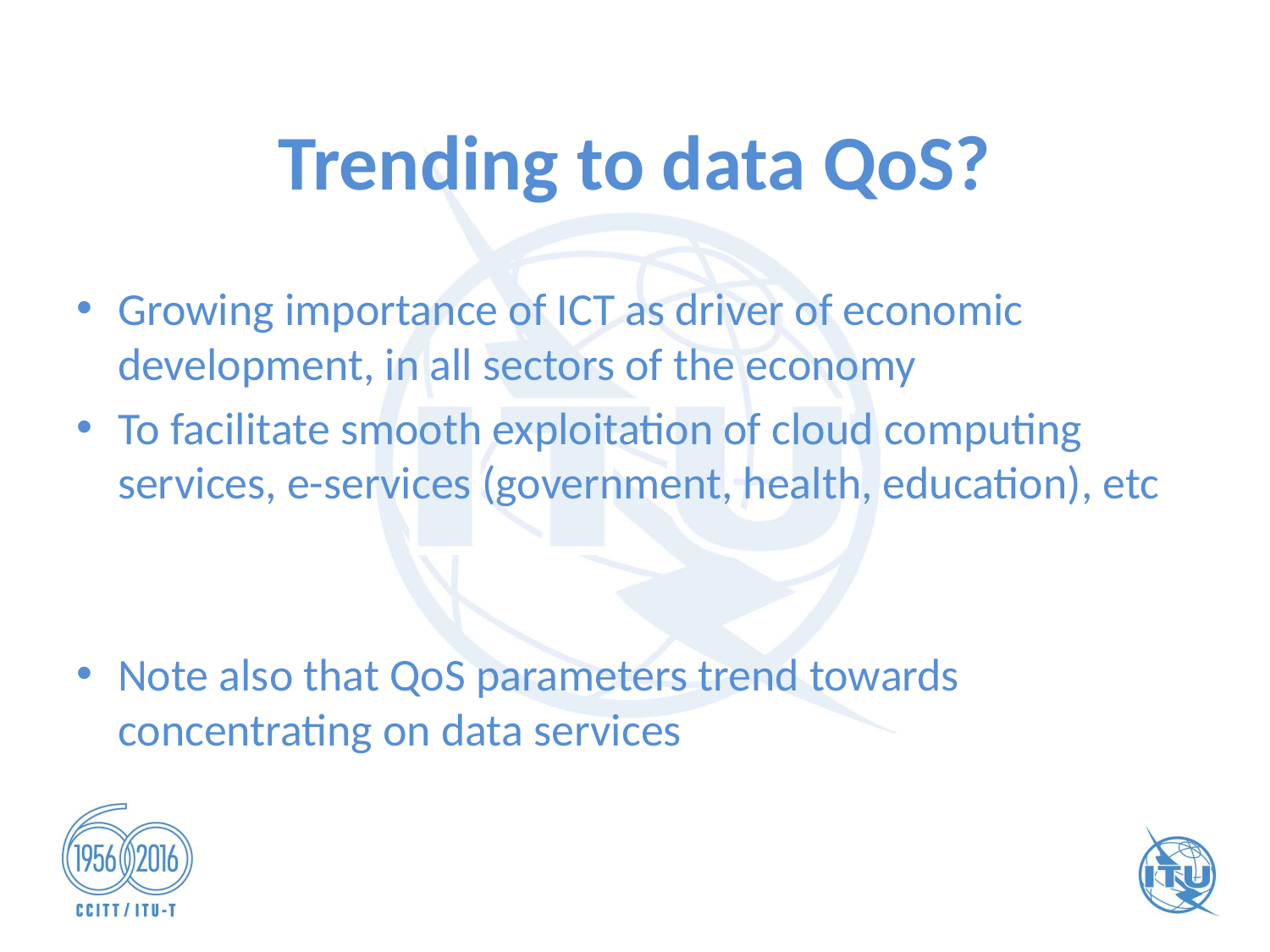

# Trending to data QoS?
Growing importance of ICT as driver of economic development, in all sectors of the economy
To facilitate smooth exploitation of cloud computing services, e-services (government, health, education), etc

Note also that QoS parameters trend towards concentrating on data services